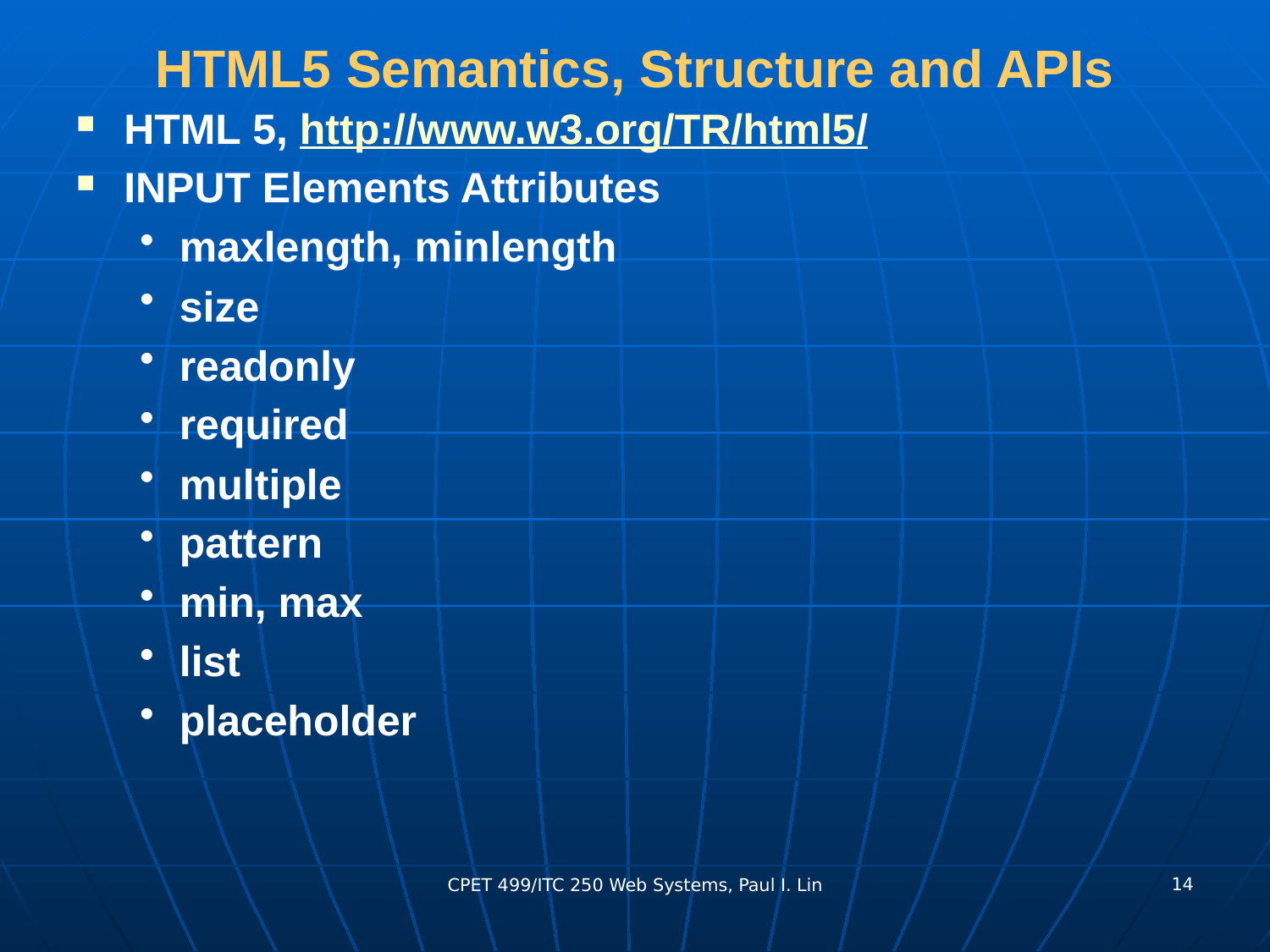

# HTML5 Semantics, Structure and APIs
HTML 5, http://www.w3.org/TR/html5/
INPUT Elements Attributes
maxlength, minlength
size
readonly
required
multiple
pattern
min, max
list
placeholder

14
CPET 499/ITC 250 Web Systems, Paul I. Lin